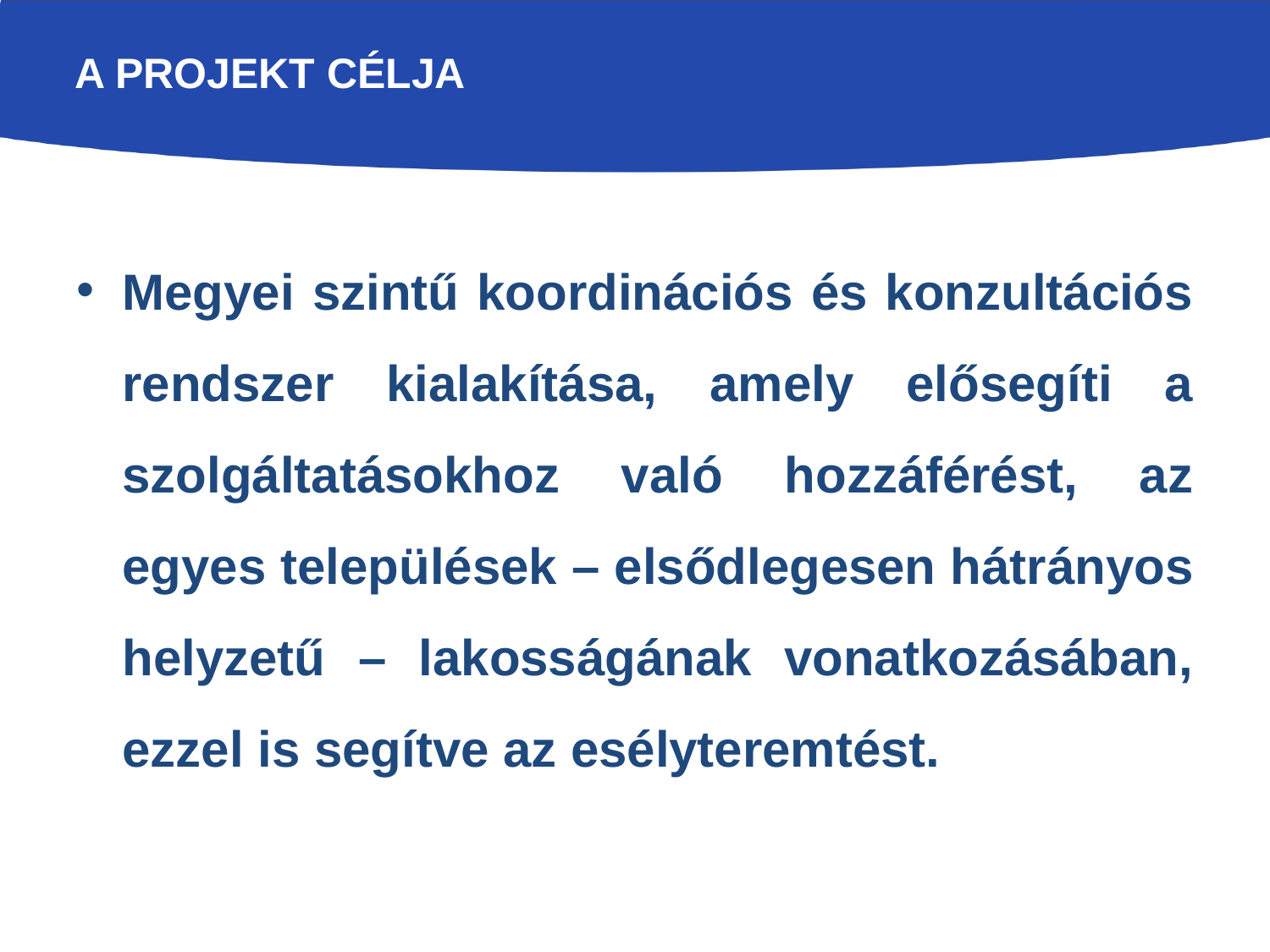

# A projekt célja
Megyei szintű koordinációs és konzultációs rendszer kialakítása, amely elősegíti a szolgáltatásokhoz való hozzáférést, az egyes települések – elsődlegesen hátrányos helyzetű – lakosságának vonatkozásában, ezzel is segítve az esélyteremtést.